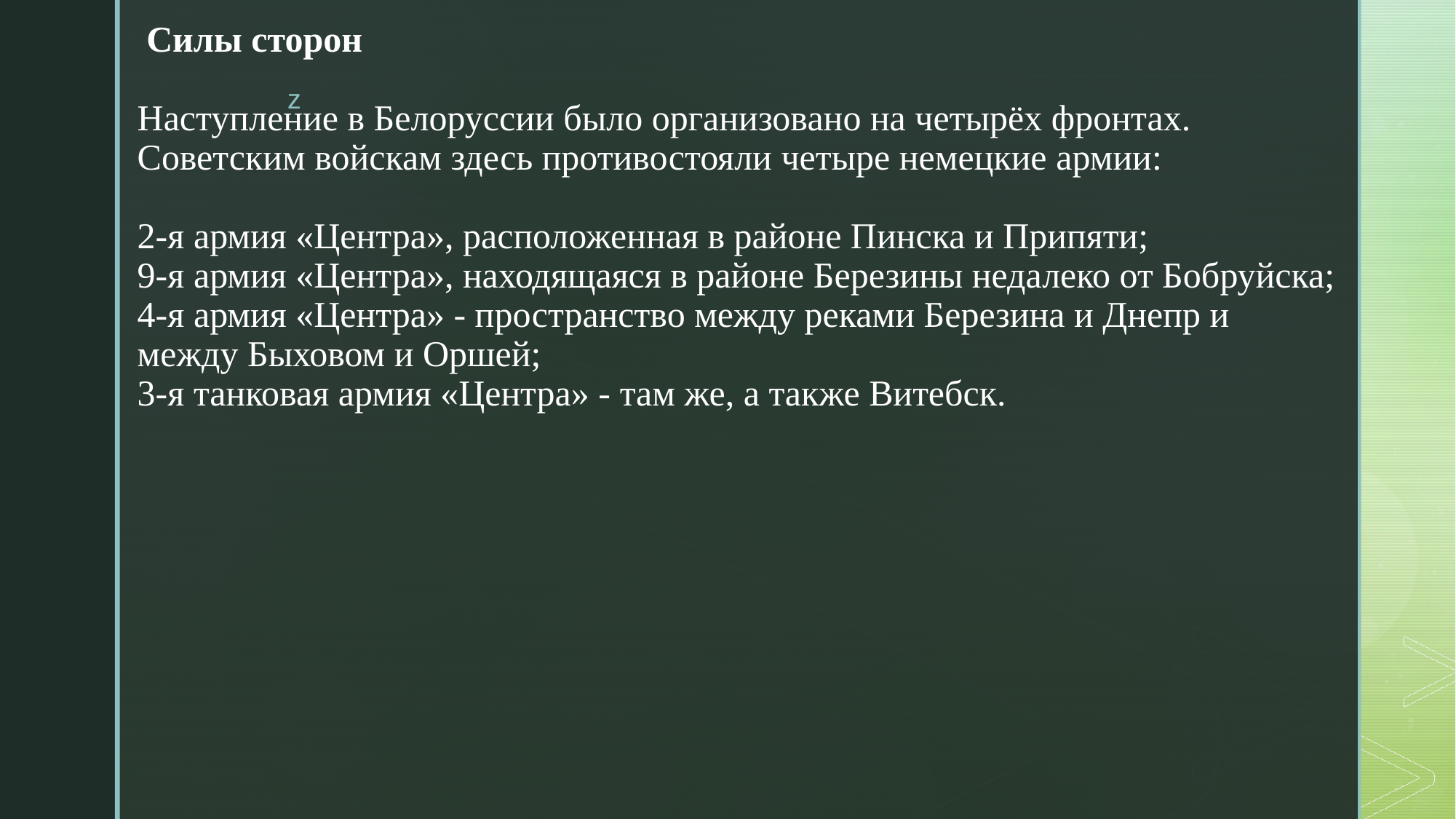

# Силы сторон Наступление в Белоруссии было организовано на четырёх фронтах. Советским войскам здесь противостояли четыре немецкие армии: 2-я армия «Центра», расположенная в районе Пинска и Припяти; 9-я армия «Центра», находящаяся в районе Березины недалеко от Бобруйска; 4-я армия «Центра» - пространство между реками Березина и Днепр и между Быховом и Оршей; 3-я танковая армия «Центра» - там же, а также Витебск.